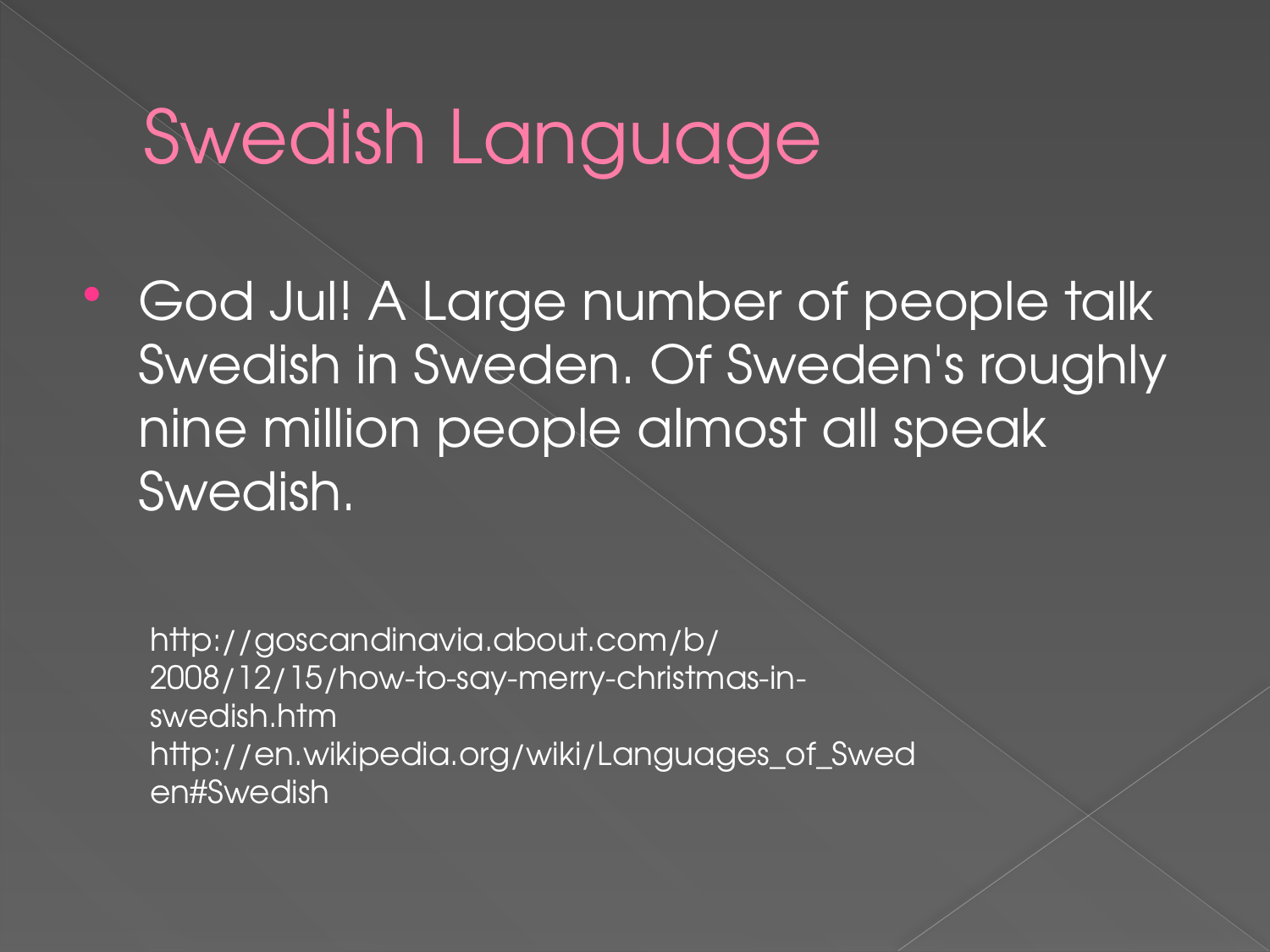

# Swedish Language
God Jul! A Large number of people talk Swedish in Sweden. Of Sweden's roughly nine million people almost all speak  Swedish.
http://goscandinavia.about.com/b/2008/12/15/how-to-say-merry-christmas-in-swedish.htm http://en.wikipedia.org/wiki/Languages_of_Sweden#Swedish